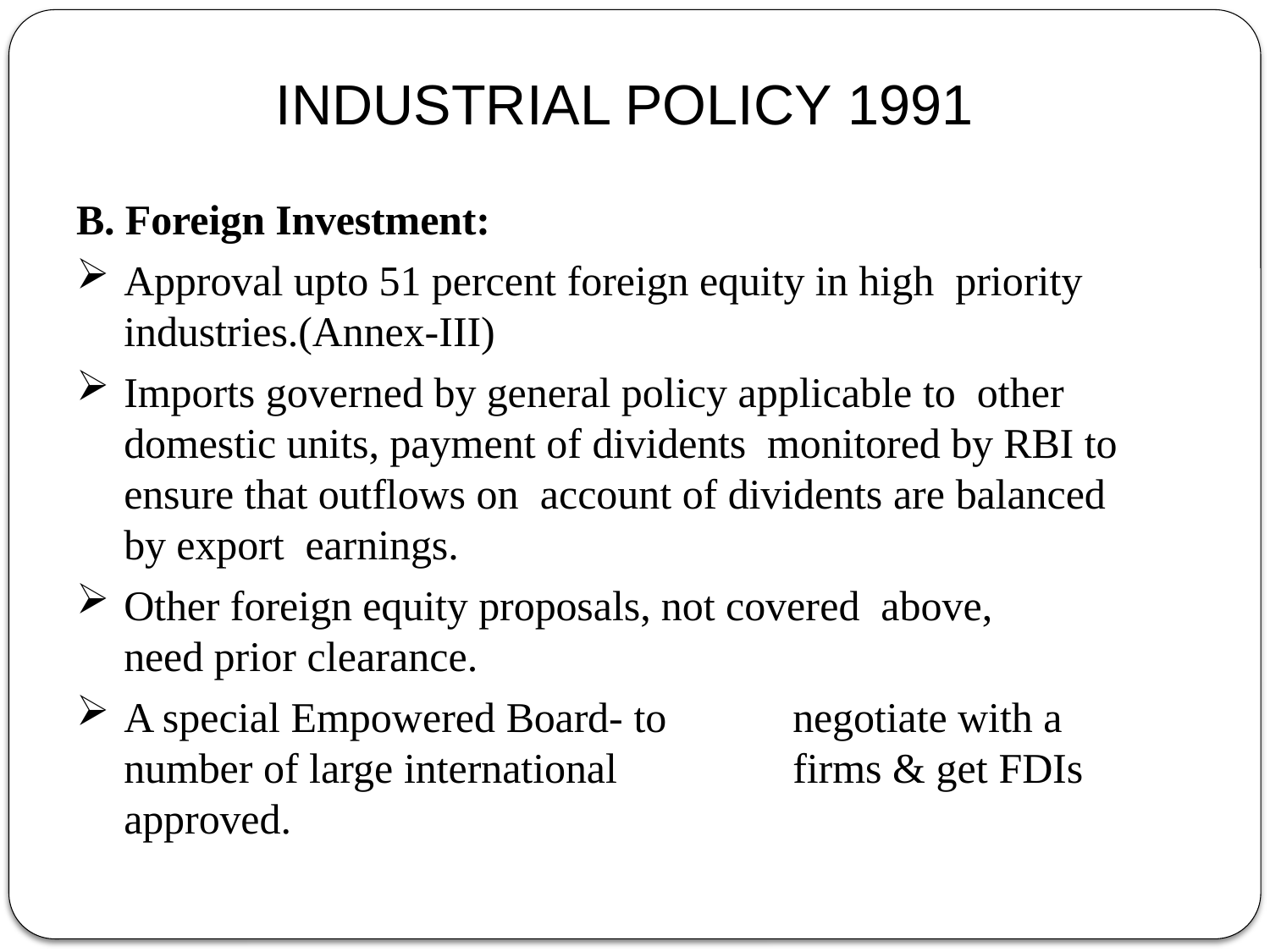

# INDUSTRIAL POLICY 1991
B. Foreign Investment:
Approval upto 51 percent foreign equity in high  priority industries.(Annex-III)
Imports governed by general policy applicable to  other domestic units, payment of dividents  monitored by RBI to ensure that outflows on  account of dividents are balanced by export  earnings.
Other foreign equity proposals, not covered  above, need prior clearance.
A special Empowered Board- to	negotiate with a  number of large international	firms & get FDIs  approved.